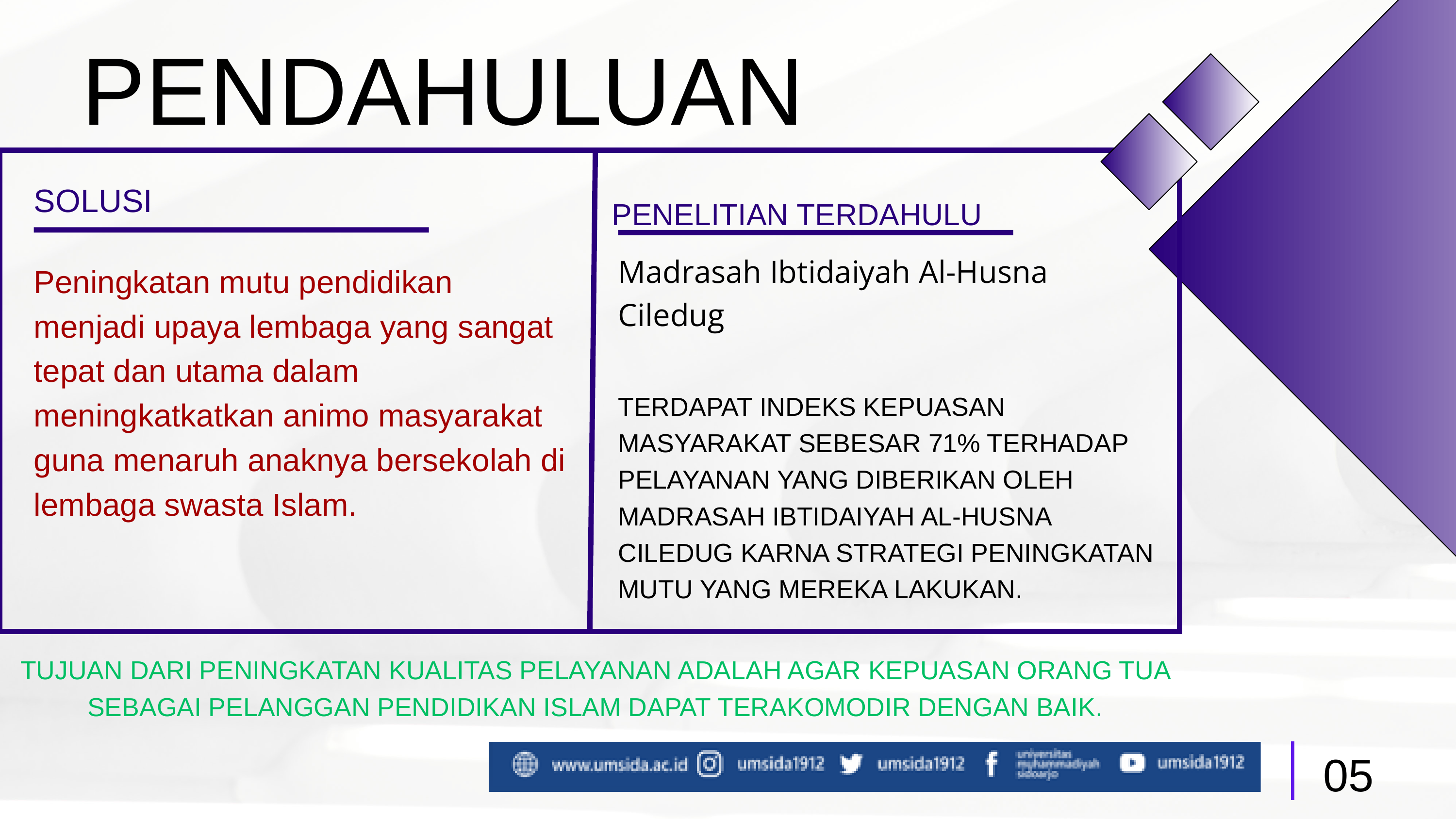

PENDAHULUAN

SOLUSI
PENELITIAN TERDAHULU

Madrasah Ibtidaiyah Al-Husna Ciledug
Peningkatan mutu pendidikan menjadi upaya lembaga yang sangat tepat dan utama dalam meningkatkatkan animo masyarakat guna menaruh anaknya bersekolah di lembaga swasta Islam.
TERDAPAT INDEKS KEPUASAN MASYARAKAT SEBESAR 71% TERHADAP PELAYANAN YANG DIBERIKAN OLEH MADRASAH IBTIDAIYAH AL-HUSNA CILEDUG KARNA STRATEGI PENINGKATAN MUTU YANG MEREKA LAKUKAN.
TUJUAN DARI PENINGKATAN KUALITAS PELAYANAN ADALAH AGAR KEPUASAN ORANG TUA SEBAGAI PELANGGAN PENDIDIKAN ISLAM DAPAT TERAKOMODIR DENGAN BAIK.
05